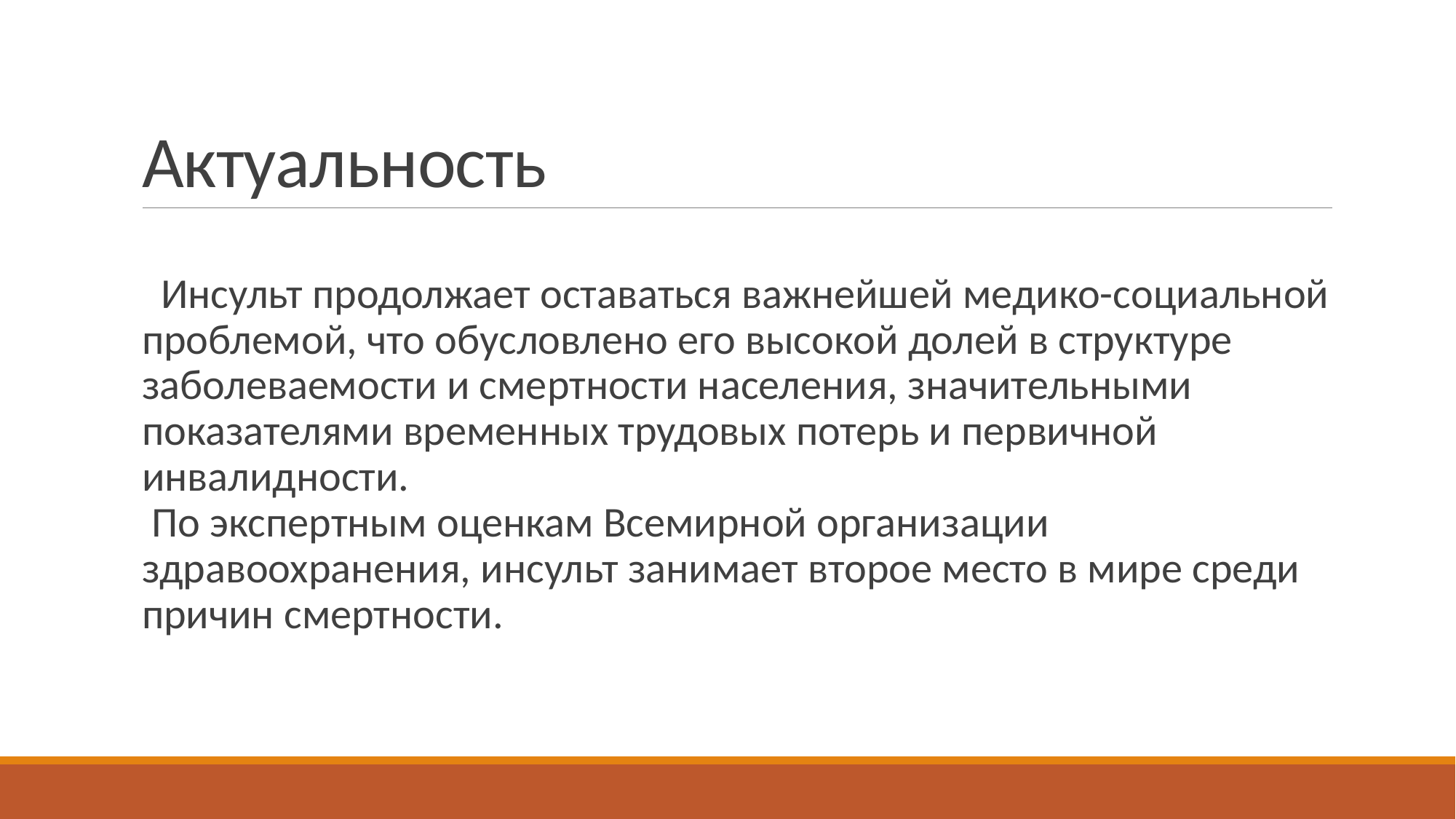

# Актуальность
  Инсульт продолжает оставаться важнейшей медико-социальной проблемой, что обусловлено его высокой долей в структуре заболеваемости и смертности населения, значительными показателями временных трудовых потерь и первичной инвалидности.
 По экспертным оценкам Всемирной организации здравоохранения, инсульт занимает второе место в мире среди причин смертности.